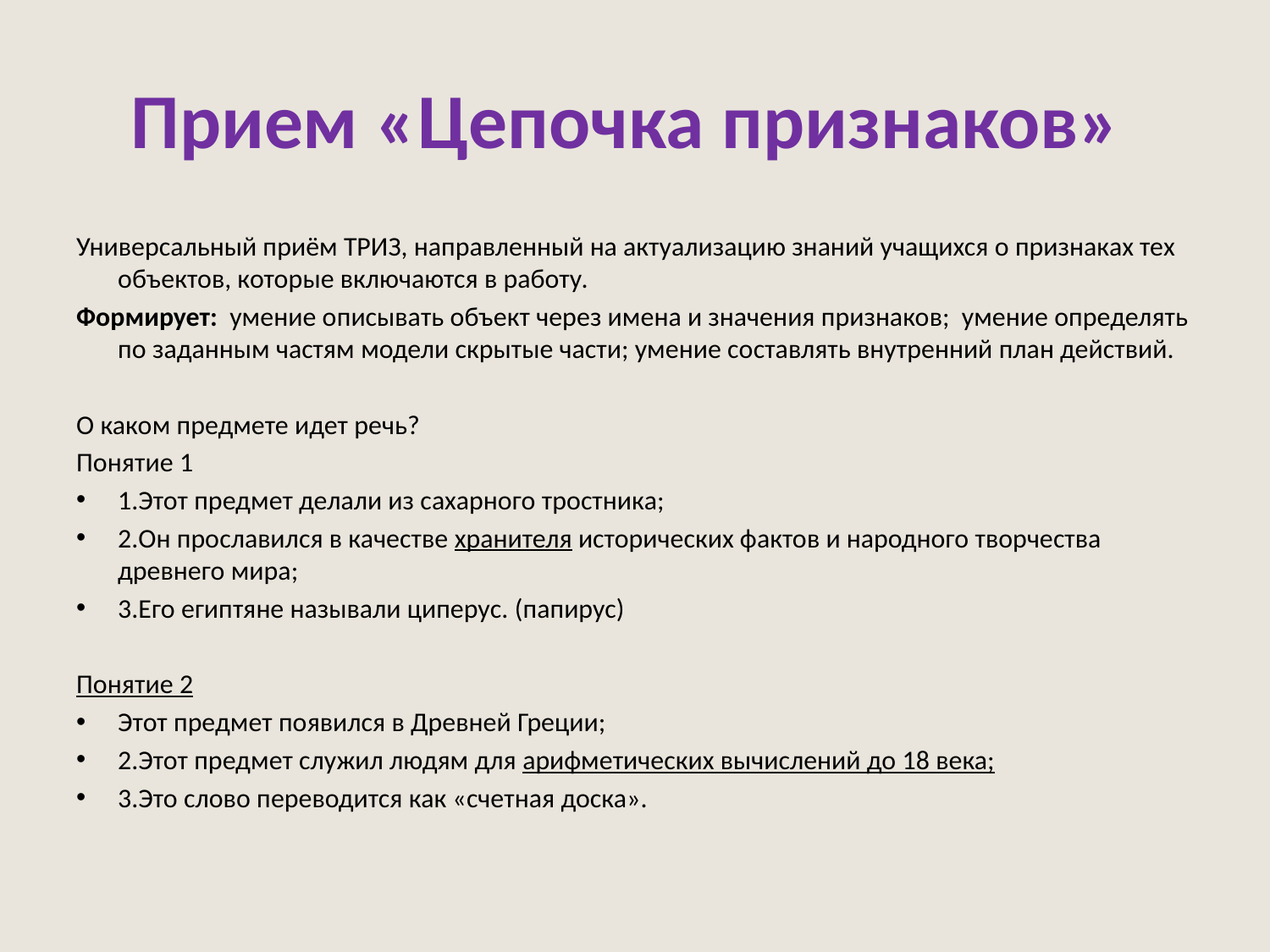

# Прием «Цепочка признаков»
Универсальный приём ТРИЗ, направленный на актуализацию знаний учащихся о признаках тех объектов, которые включаются в работу.
Формирует:  умение описывать объект через имена и значения признаков;  умение определять по заданным частям модели скрытые части; умение составлять внутренний план действий.

О каком предмете идет речь?
Понятие 1
1.Этот предмет делали из сахарного тростника;
2.Он прославился в качестве хранителя исторических фактов и народного творчества древнего мира;
3.Его египтяне называли циперус. (папирус)

Понятие 2
Этот предмет появился в Древней Греции;
2.Этот предмет служил людям для арифметических вычислений до 18 века;
3.Это слово переводится как «счетная доска».